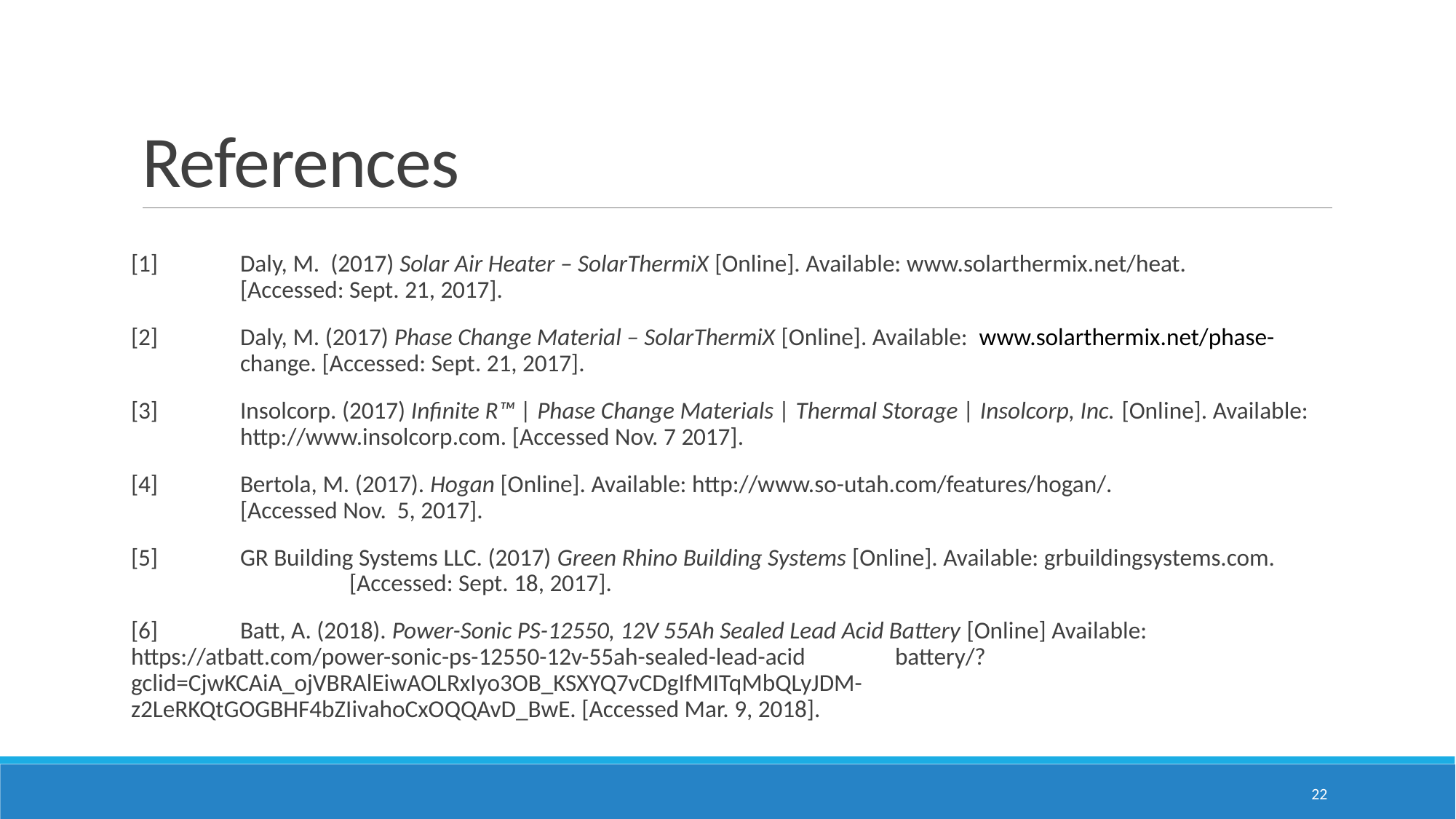

# References
[1]	Daly, M.  (2017) Solar Air Heater – SolarThermiX [Online]. Available: www.solarthermix.net/heat.		[Accessed: Sept. 21, 2017].
[2]	Daly, M. (2017) Phase Change Material – SolarThermiX [Online]. Available:  www.solarthermix.net/phase-	change. [Accessed: Sept. 21, 2017].
[3] 	Insolcorp. (2017) Infinite R™ | Phase Change Materials | Thermal Storage | Insolcorp, Inc. [Online]. Available: 	http://www.insolcorp.com. [Accessed Nov. 7 2017].
[4]	Bertola, M. (2017). Hogan [Online]. Available: http://www.so-utah.com/features/hogan/. 		[Accessed Nov.  5, 2017].
[5] 	GR Building Systems LLC. (2017) Green Rhino Building Systems [Online]. Available: grbuildingsystems.com.		[Accessed: Sept. 18, 2017].
[6] 	Batt, A. (2018). Power-Sonic PS-12550, 12V 55Ah Sealed Lead Acid Battery [Online] Available: 	https://atbatt.com/power-sonic-ps-12550-12v-55ah-sealed-lead-acid	battery/?gclid=CjwKCAiA_ojVBRAlEiwAOLRxIyo3OB_KSXYQ7vCDgIfMITqMbQLyJDM-	z2LeRKQtGOGBHF4bZIivahoCxOQQAvD_BwE. [Accessed Mar. 9, 2018].

22